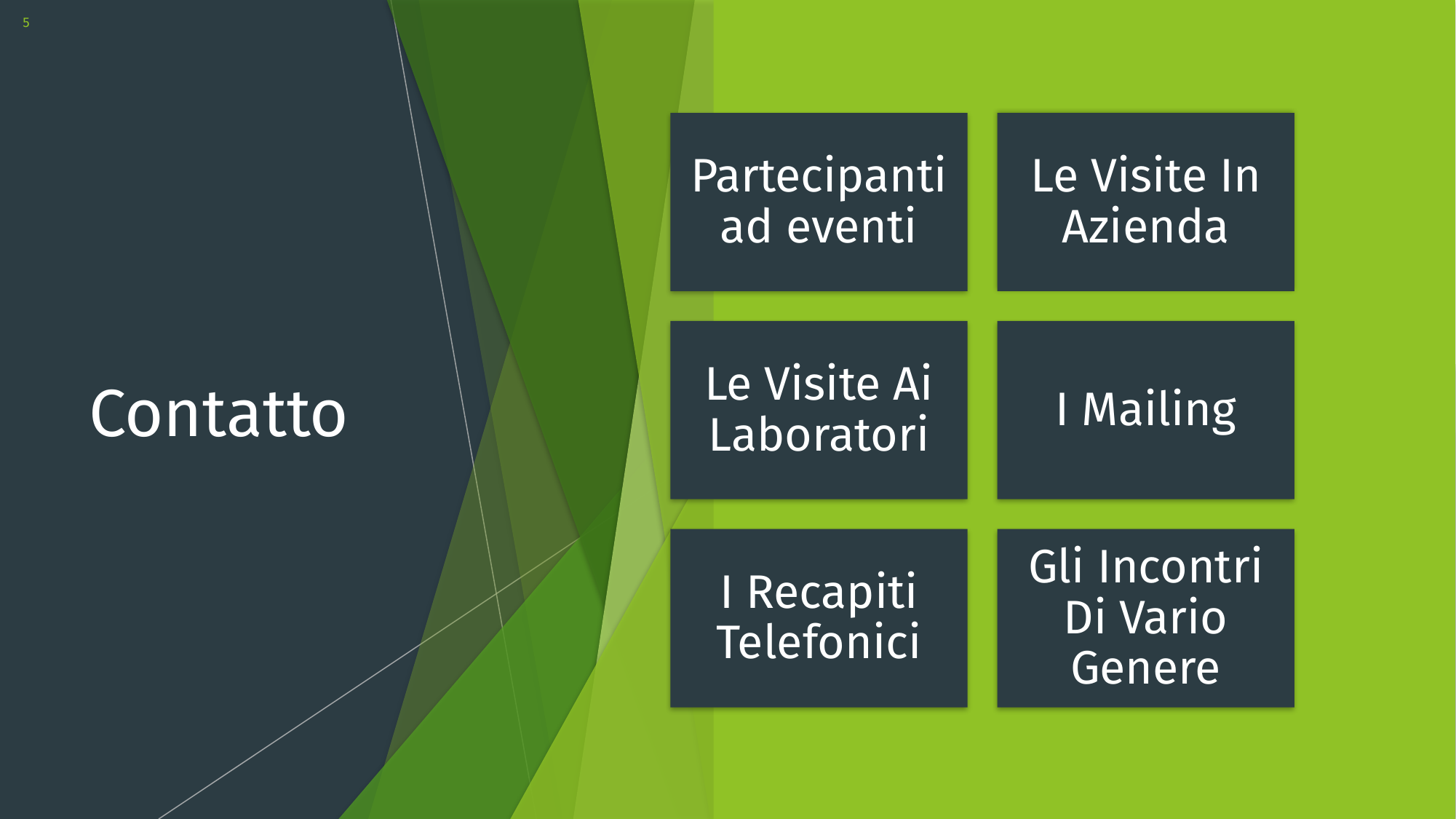

5

Partecipanti ad eventi
Le Visite In Azienda
Le Visite Ai Laboratori
I Mailing
I Recapiti Telefonici
Gli Incontri Di Vario Genere
# Contatto